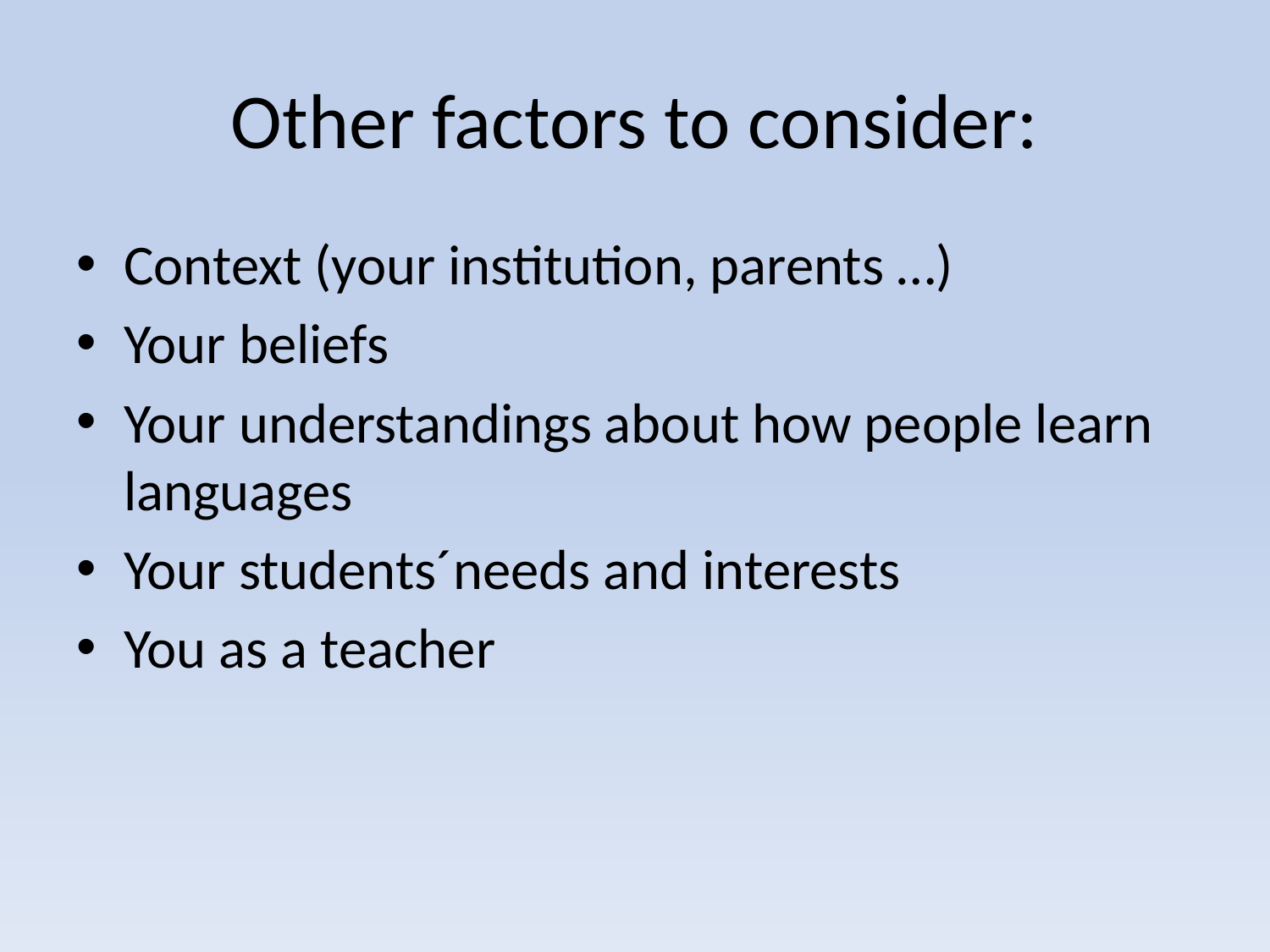

# Other factors to consider:
Context (your institution, parents …)
Your beliefs
Your understandings about how people learn languages
Your students´needs and interests
You as a teacher